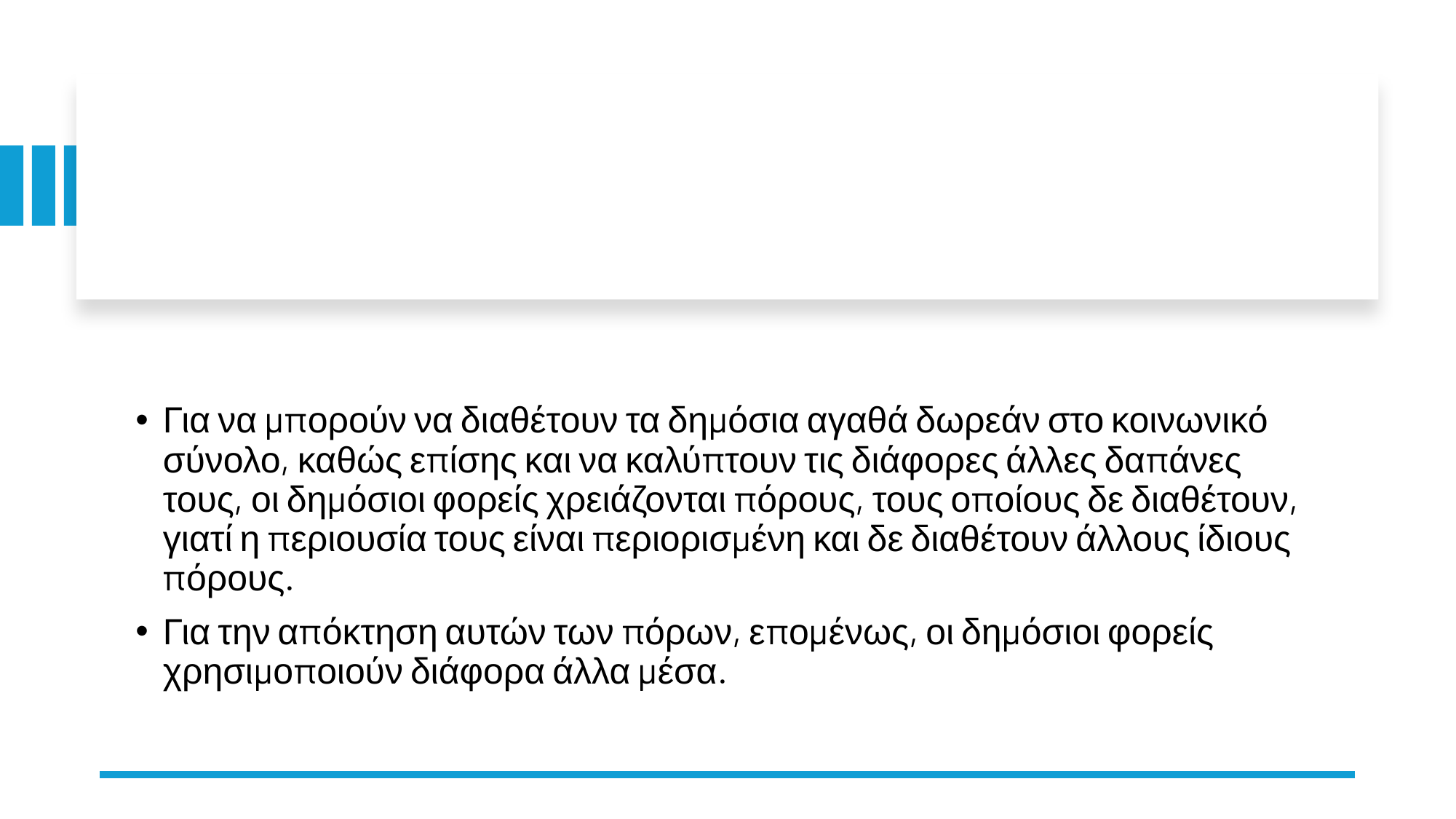

#

Για να μπορούν να διαθέτουν τα δημόσια αγαθά δωρεάν στο κοινωνικό σύνολο, καθώς επίσης και να καλύπτουν τις διάφορες άλλες δαπάνες τους, οι δημόσιοι φορείς χρειάζονται πόρους, τους οποίους δε διαθέτουν, γιατί η περιουσία τους είναι περιορισμένη και δε διαθέτουν άλλους ίδιους πόρους.
Για την απόκτηση αυτών των πόρων, επομένως, οι δημόσιοι φορείς χρησιμοποιούν διάφορα άλλα μέσα.